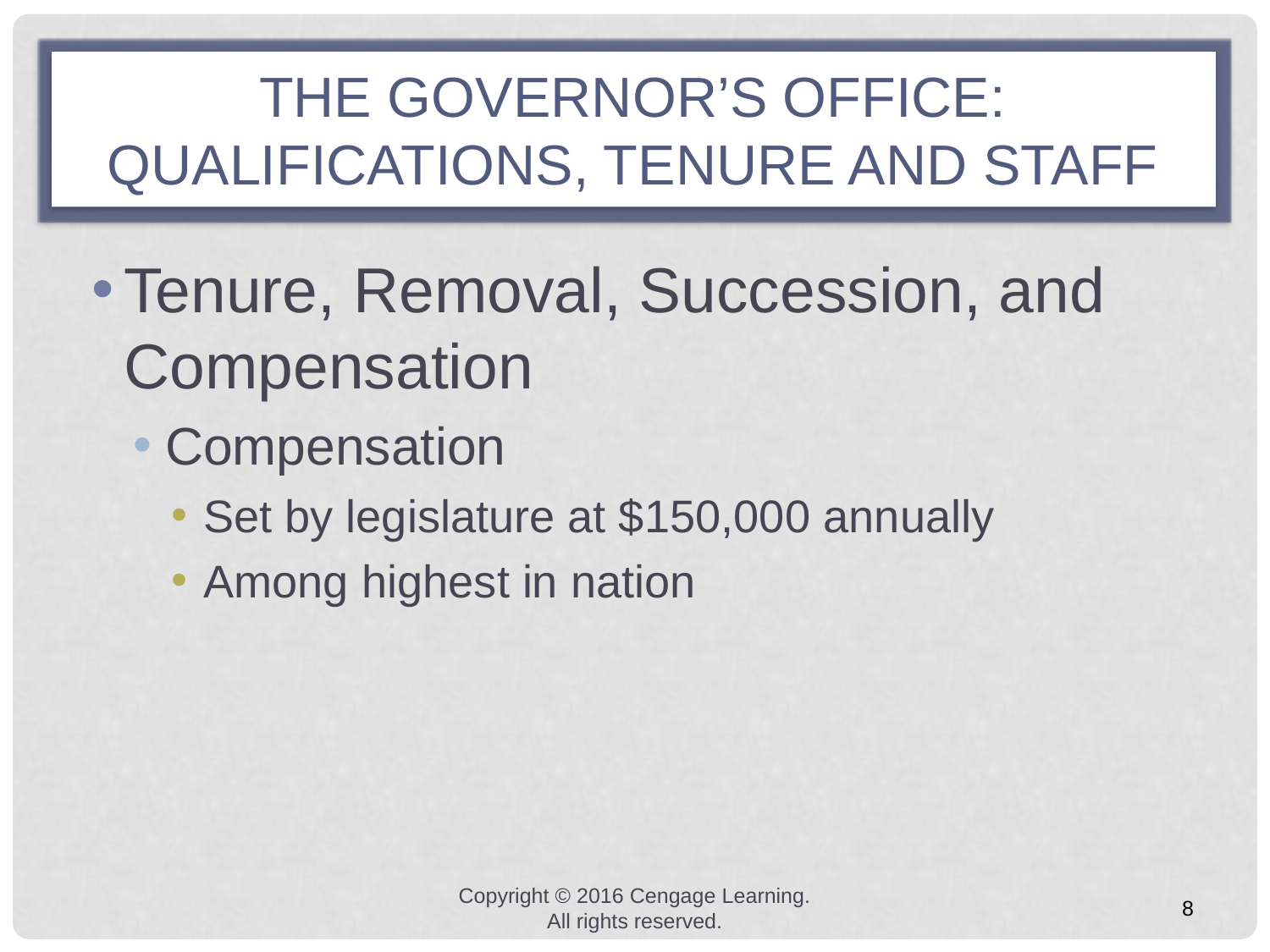

# THE GOVERNOR’S OFFICE: QUALIFICATIONS, TENURE AND STAFF
Tenure, Removal, Succession, and Compensation
Compensation
Set by legislature at $150,000 annually
Among highest in nation
Copyright © 2016 Cengage Learning. All rights reserved.
8